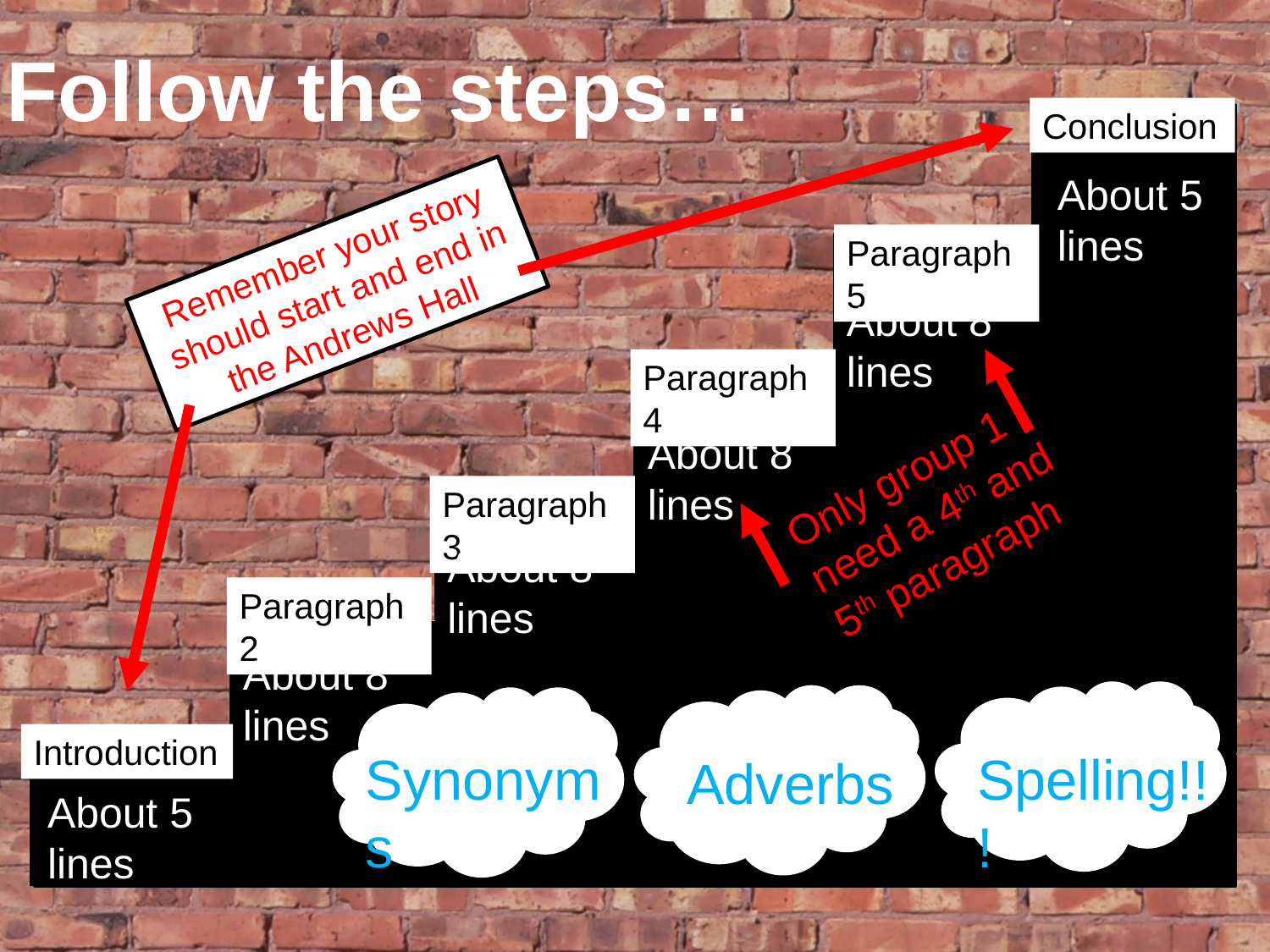

Follow the steps…
Conclusion

About 5 lines
Remember your story should start and end in the Andrews Hall
Paragraph 5

About 8 lines
Paragraph 4

About 8 lines
Only group 1 need a 4th and 5th paragraph
Paragraph 3

About 8  lines
Paragraph 2

About 8 lines

Introduction
Synonyms
Spelling!!!
Adverbs

About 5 lines